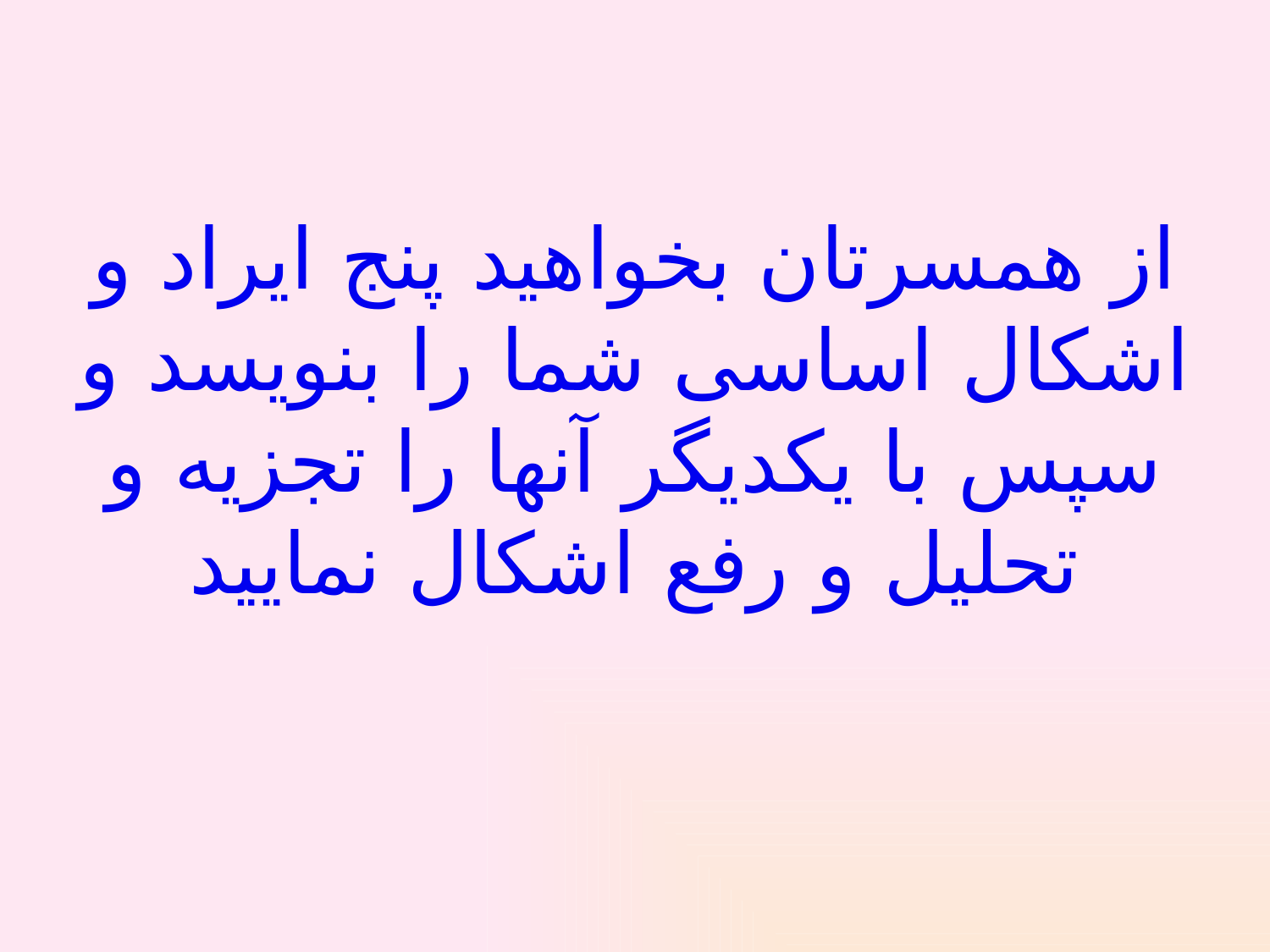

#
از همسرتان بخواهید پنج ایراد و اشکال اساسی شما را بنویسد و سپس با یکدیگر آنها را تجزیه و تحلیل و رفع اشکال نمایید